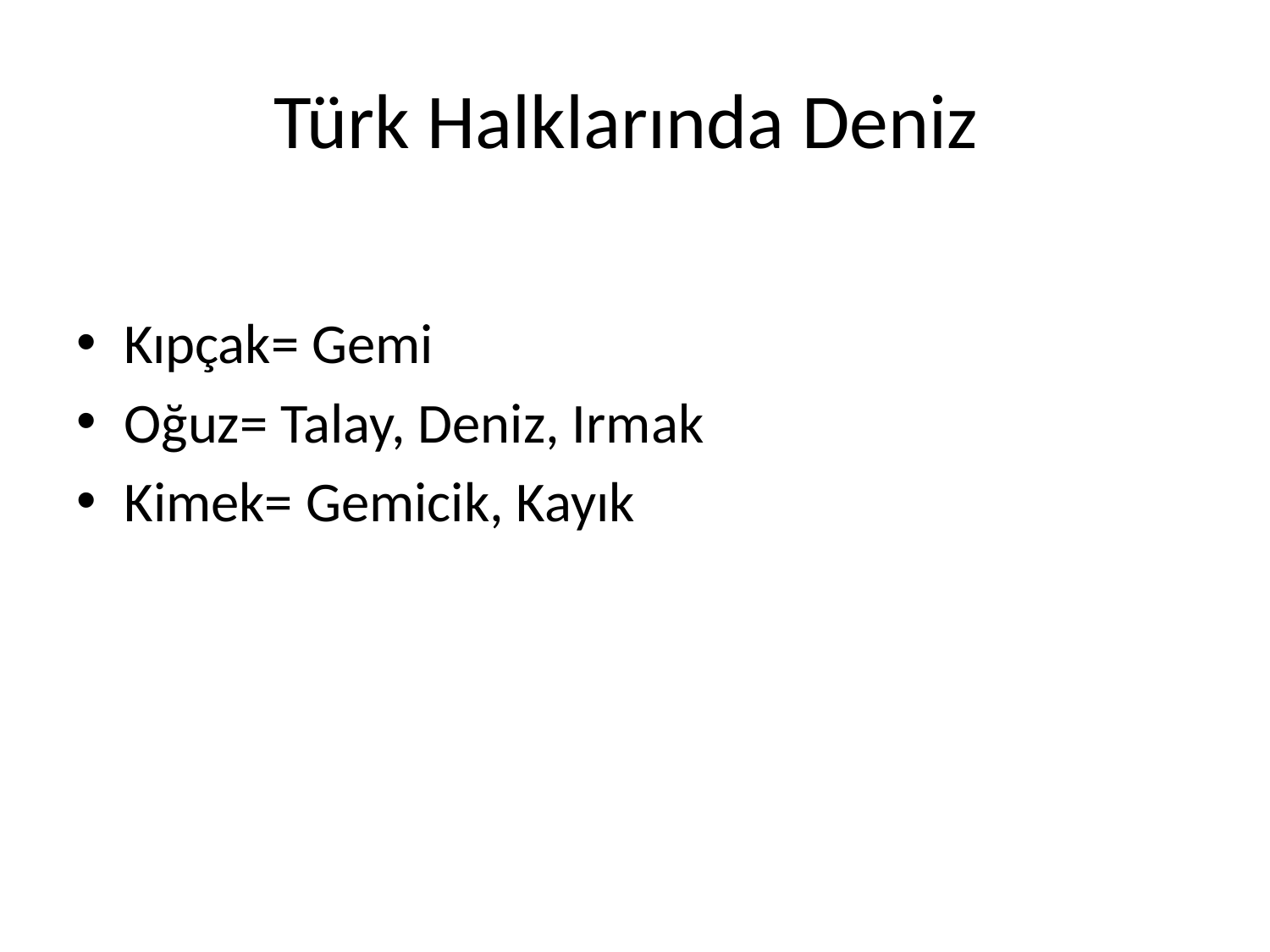

# Türk Halklarında Deniz

Kıpçak= Gemi
Oğuz= Talay, Deniz, Irmak
Kimek= Gemicik, Kayık